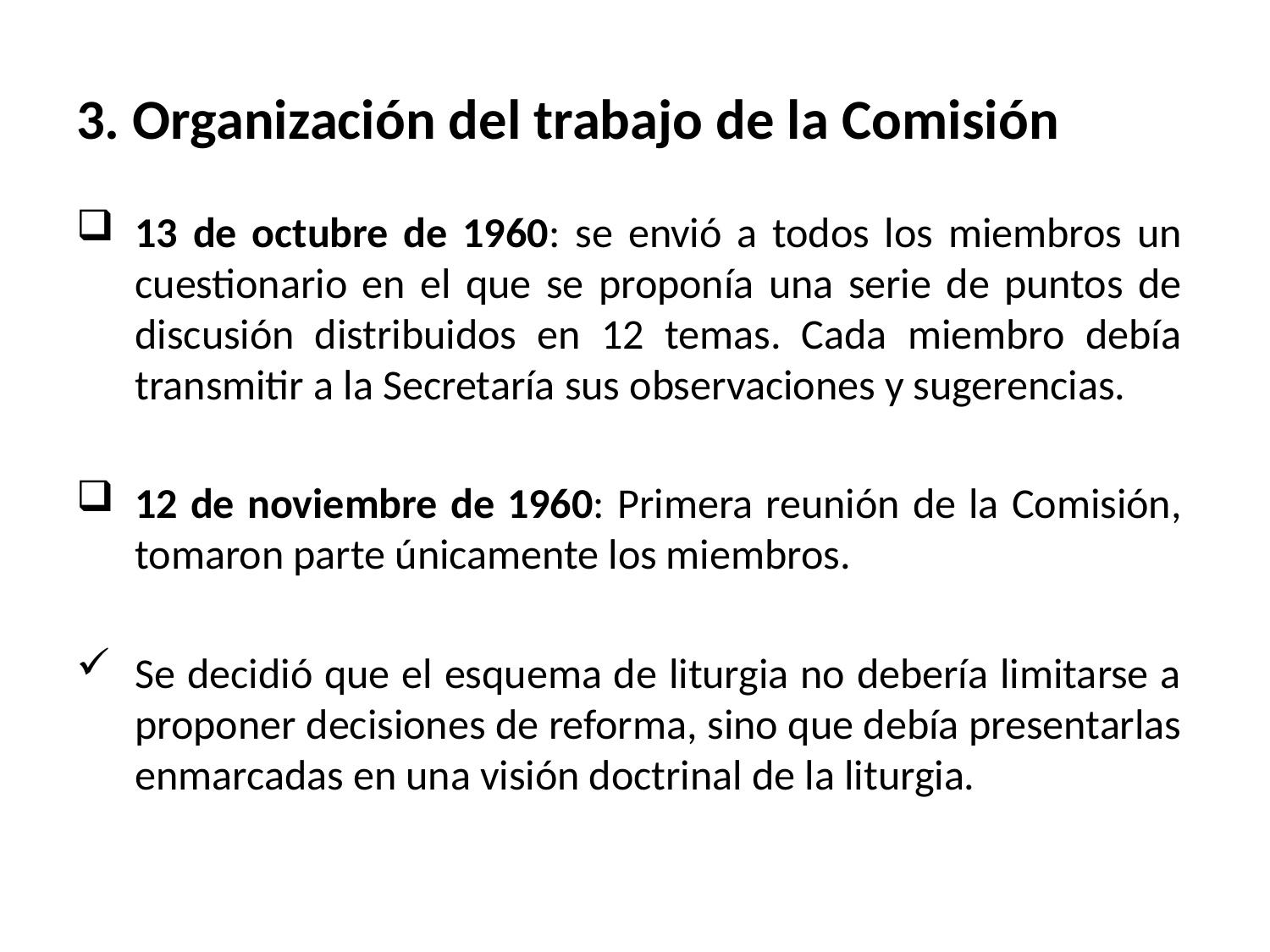

# 3. Organización del trabajo de la Comisión
13 de octubre de 1960: se envió a todos los miembros un cuestionario en el que se proponía una serie de puntos de discusión distribuidos en 12 temas. Cada miembro debía transmitir a la Secretaría sus observaciones y sugerencias.

12 de noviembre de 1960: Primera reunión de la Comisión, tomaron parte únicamente los miembros.

Se decidió que el esquema de liturgia no debería limitarse a proponer decisiones de reforma, sino que debía presentarlas enmarcadas en una visión doctrinal de la liturgia.